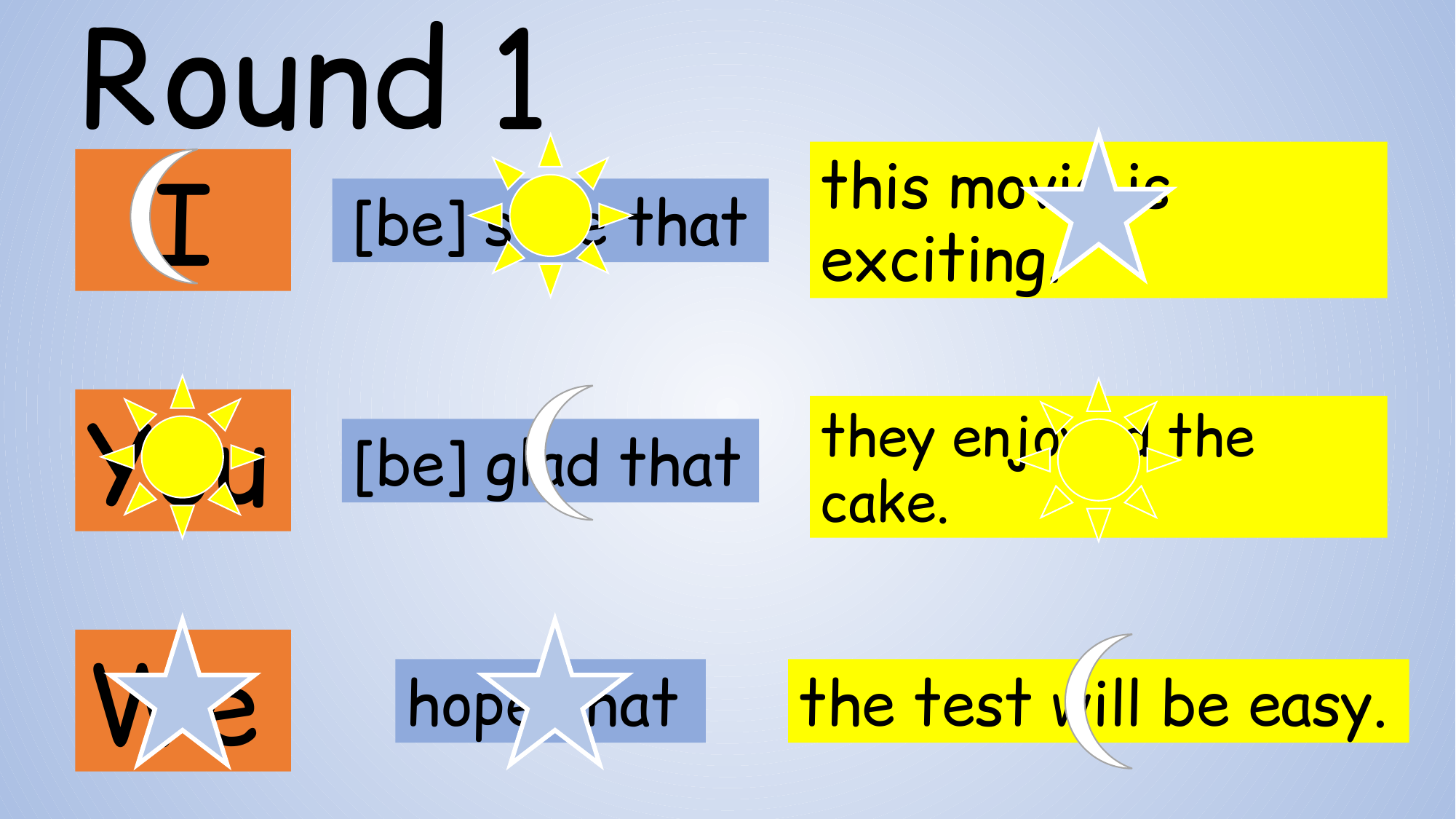

Round 1

this movie is exciting.
I

[be] sure that

You
they enjoyed the cake.
[be] glad that

We

hope that
the test will be easy.